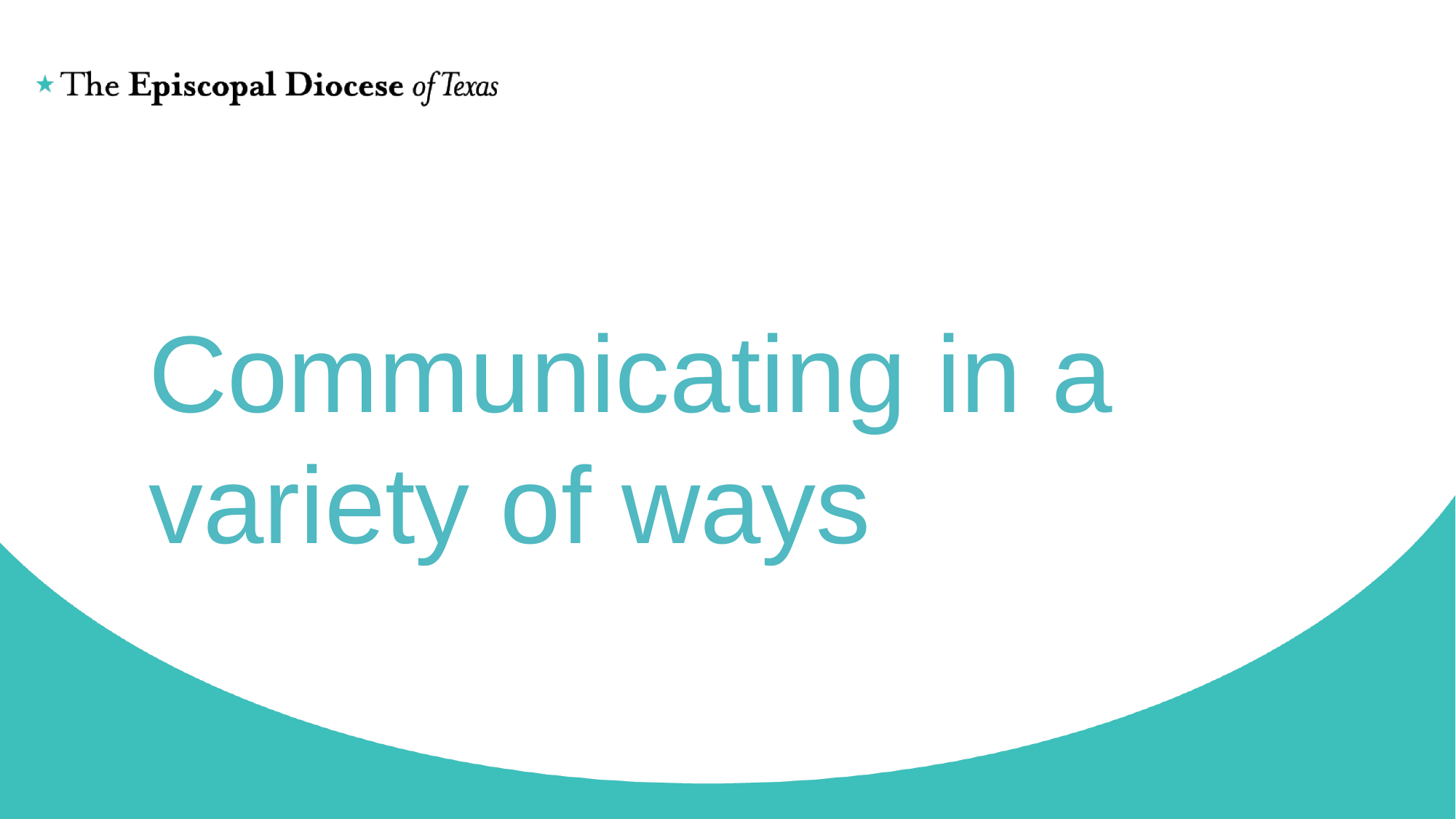

# Communicating in a variety of ways